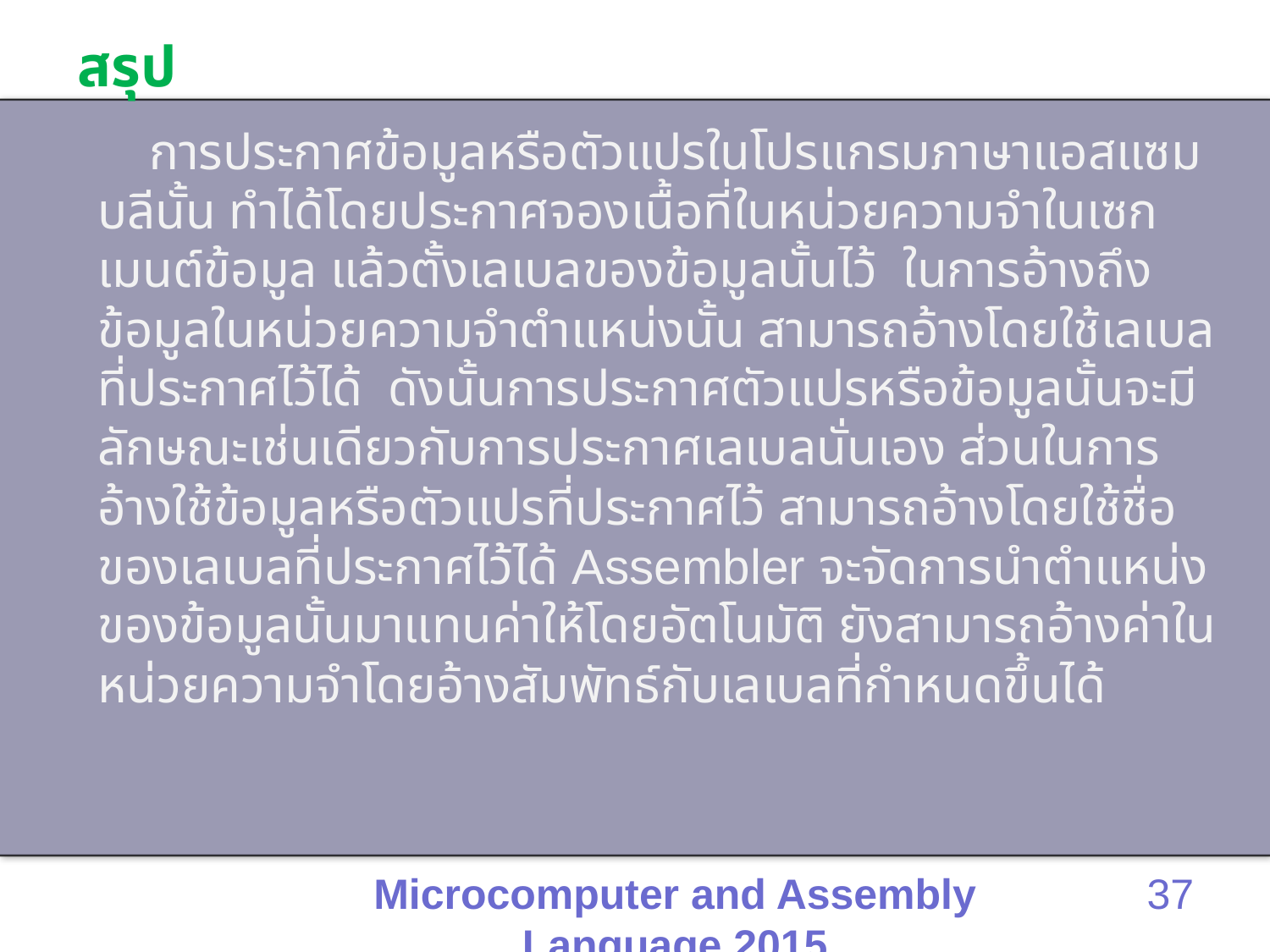

# สรุป
    การประกาศข้อมูลหรือตัวแปรในโปรแกรมภาษาแอสแซมบลีนั้น ทำได้โดยประกาศจองเนื้อที่ในหน่วยความจำในเซกเมนต์ข้อมูล แล้วตั้งเลเบลของข้อมูลนั้นไว้  ในการอ้างถึงข้อมูลในหน่วยความจำตำแหน่งนั้น สามารถอ้างโดยใช้เลเบลที่ประกาศไว้ได้  ดังนั้นการประกาศตัวแปรหรือข้อมูลนั้นจะมีลักษณะเช่นเดียวกับการประกาศเลเบลนั่นเอง ส่วนในการอ้างใช้ข้อมูลหรือตัวแปรที่ประกาศไว้ สามารถอ้างโดยใช้ชื่อของเลเบลที่ประกาศไว้ได้ Assembler จะจัดการนำตำแหน่งของข้อมูลนั้นมาแทนค่าให้โดยอัตโนมัติ ยังสามารถอ้างค่าในหน่วยความจำโดยอ้างสัมพัทธ์กับเลเบลที่กำหนดขึ้นได้
Microcomputer and Assembly Language 2015
37